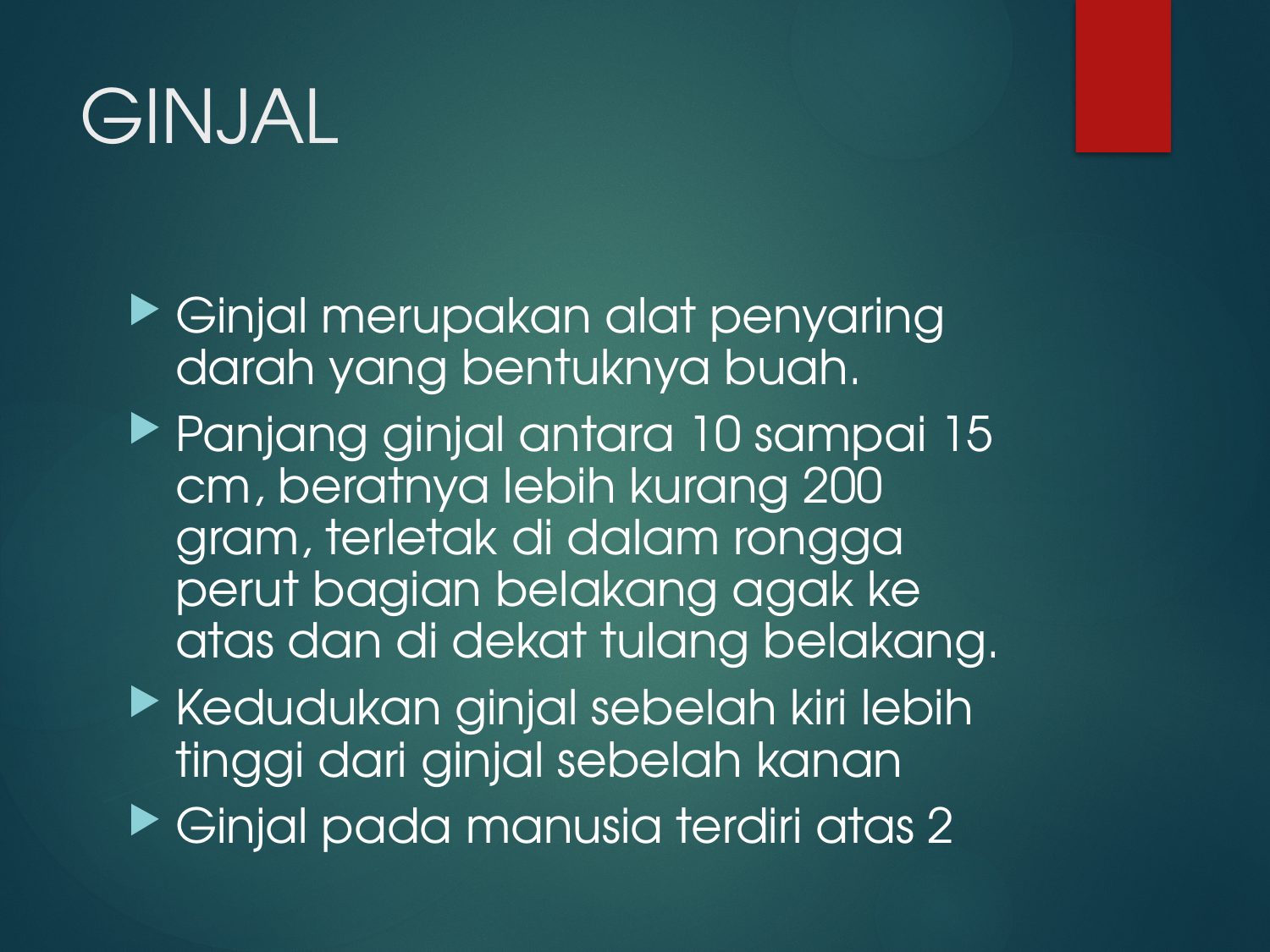

# GINJAL
Ginjal merupakan alat penyaring darah yang bentuknya buah.
Panjang ginjal antara 10 sampai 15 cm, beratnya lebih kurang 200 gram, terletak di dalam rongga perut bagian belakang agak ke atas dan di dekat tulang belakang.
Kedudukan ginjal sebelah kiri lebih tinggi dari ginjal sebelah kanan
Ginjal pada manusia terdiri atas 2